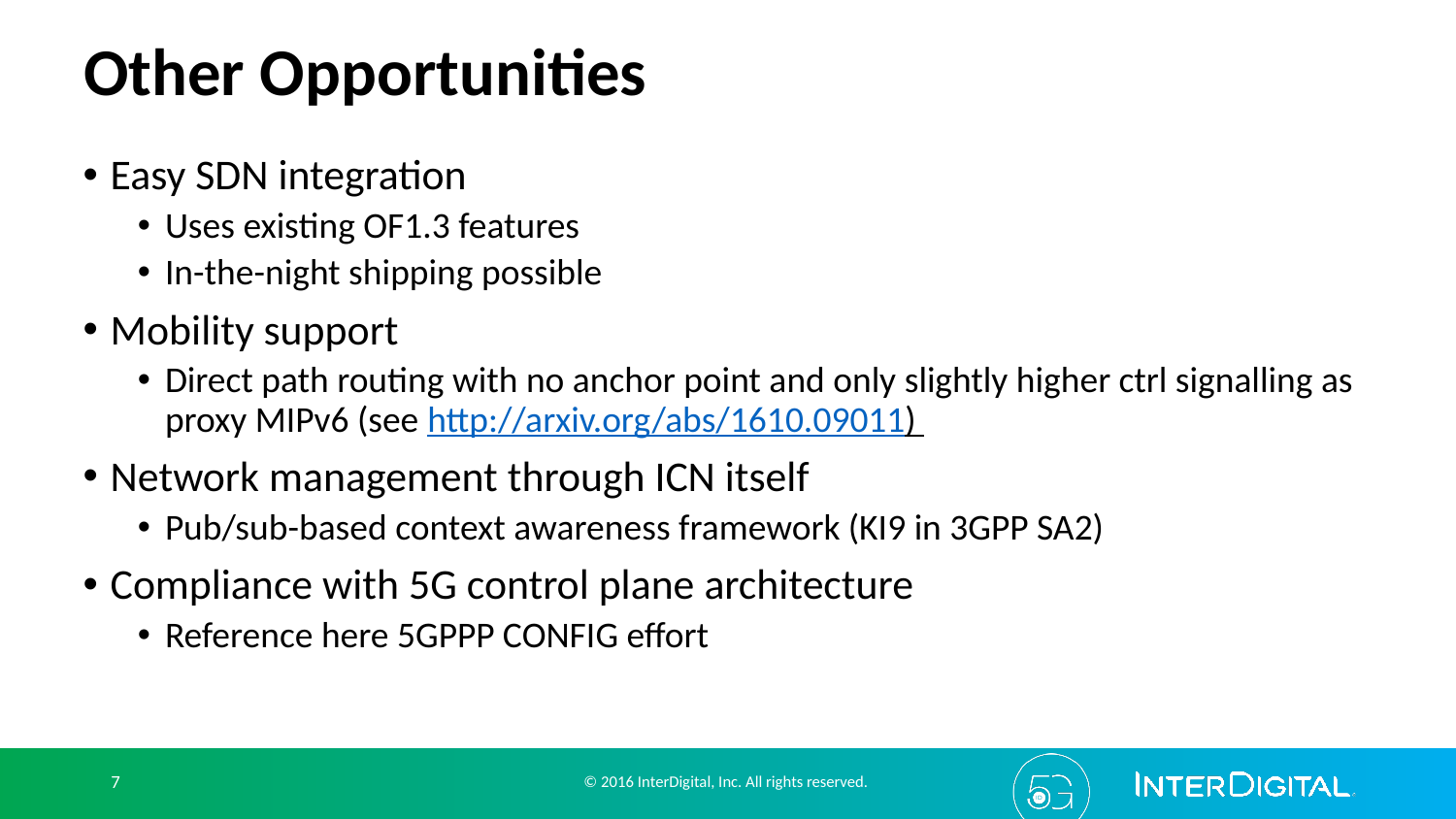

# Other Opportunities
Easy SDN integration
Uses existing OF1.3 features
In-the-night shipping possible
Mobility support
Direct path routing with no anchor point and only slightly higher ctrl signalling as proxy MIPv6 (see http://arxiv.org/abs/1610.09011)
Network management through ICN itself
Pub/sub-based context awareness framework (KI9 in 3GPP SA2)
Compliance with 5G control plane architecture
Reference here 5GPPP CONFIG effort
© 2016 InterDigital, Inc. All rights reserved.